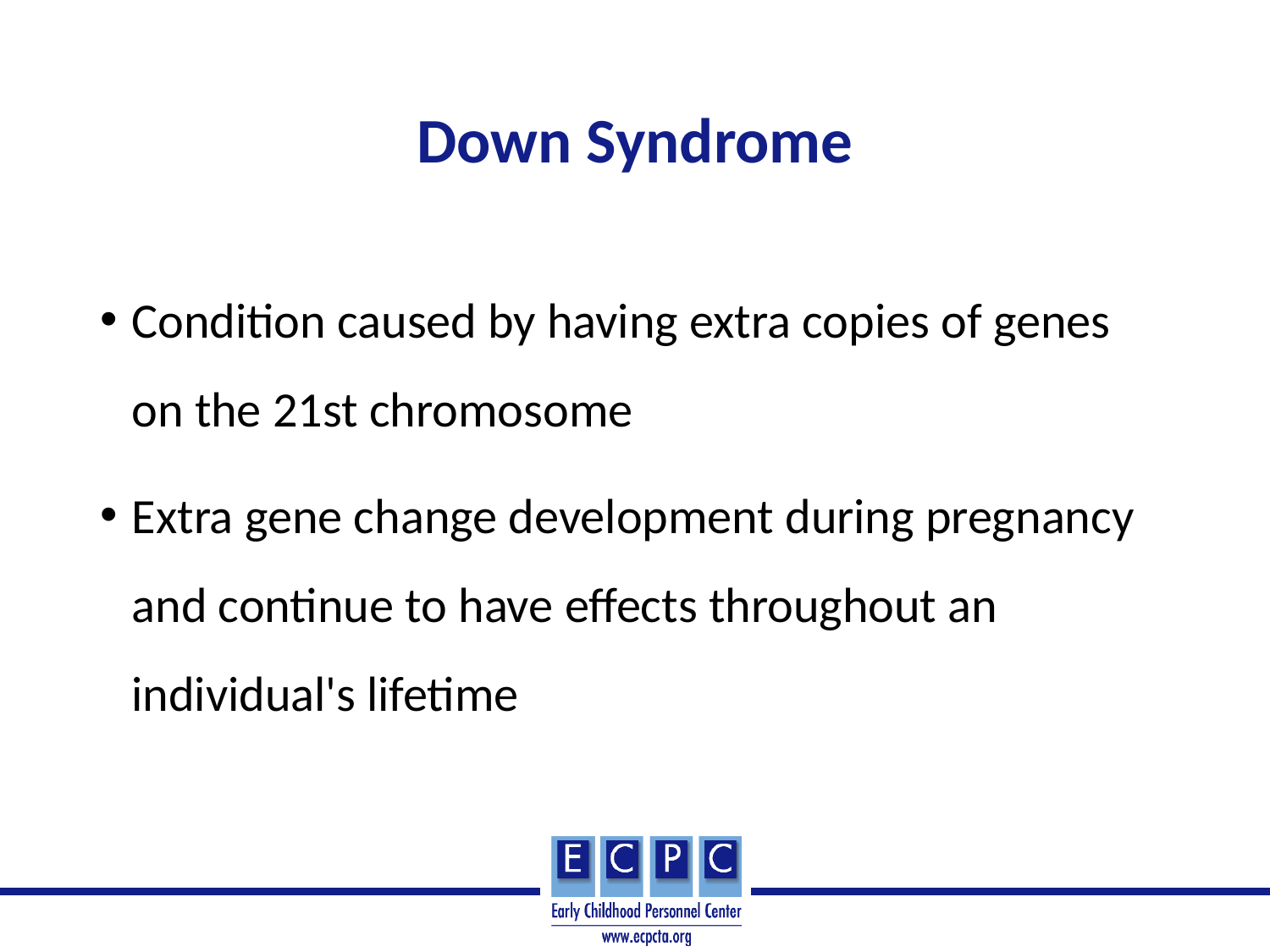

# Down Syndrome
Condition caused by having extra copies of genes on the 21st chromosome
Extra gene change development during pregnancy and continue to have effects throughout an individual's lifetime